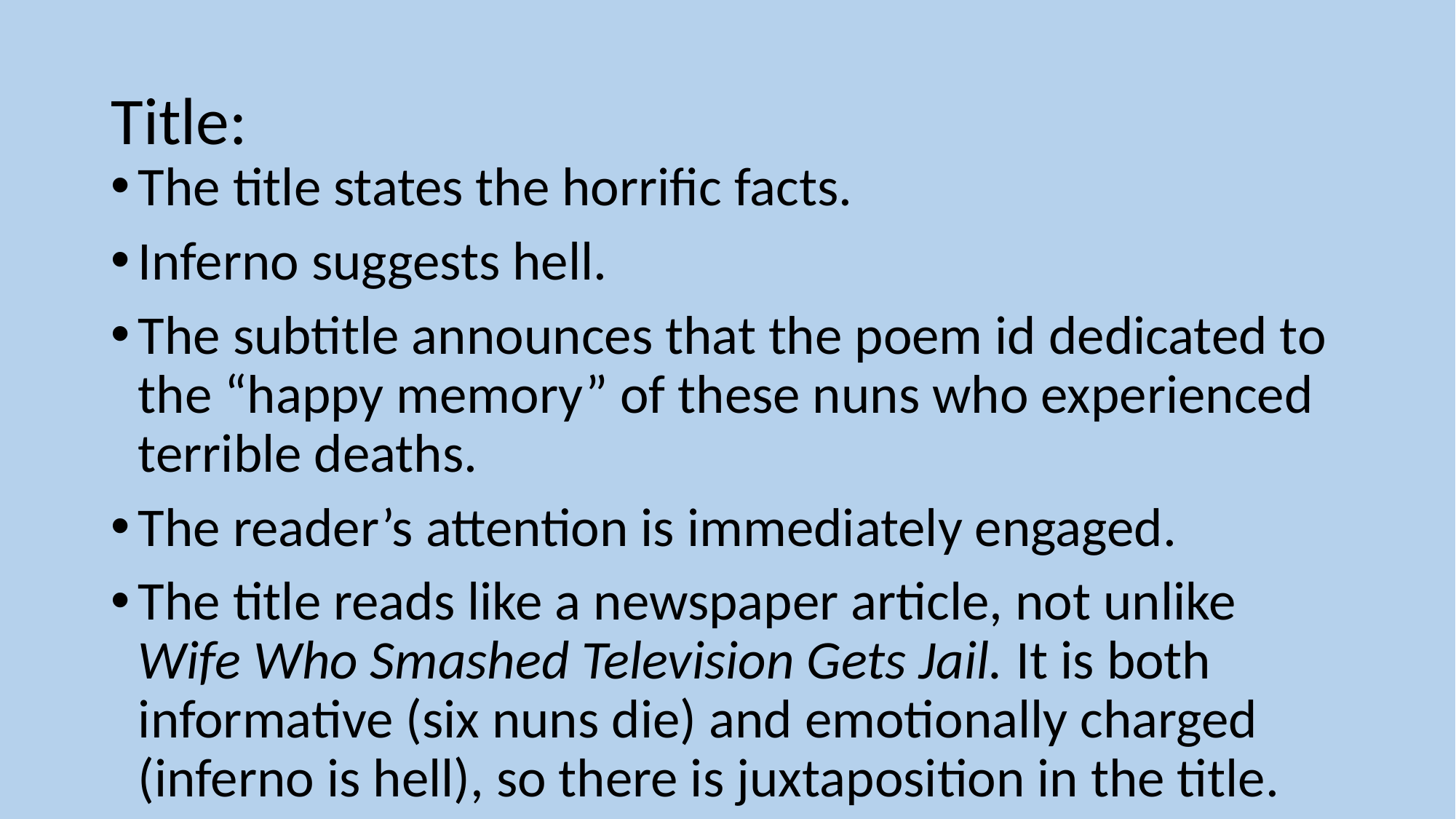

# Title:
The title states the horrific facts.
Inferno suggests hell.
The subtitle announces that the poem id dedicated to the “happy memory” of these nuns who experienced terrible deaths.
The reader’s attention is immediately engaged.
The title reads like a newspaper article, not unlike Wife Who Smashed Television Gets Jail. It is both informative (six nuns die) and emotionally charged (inferno is hell), so there is juxtaposition in the title.